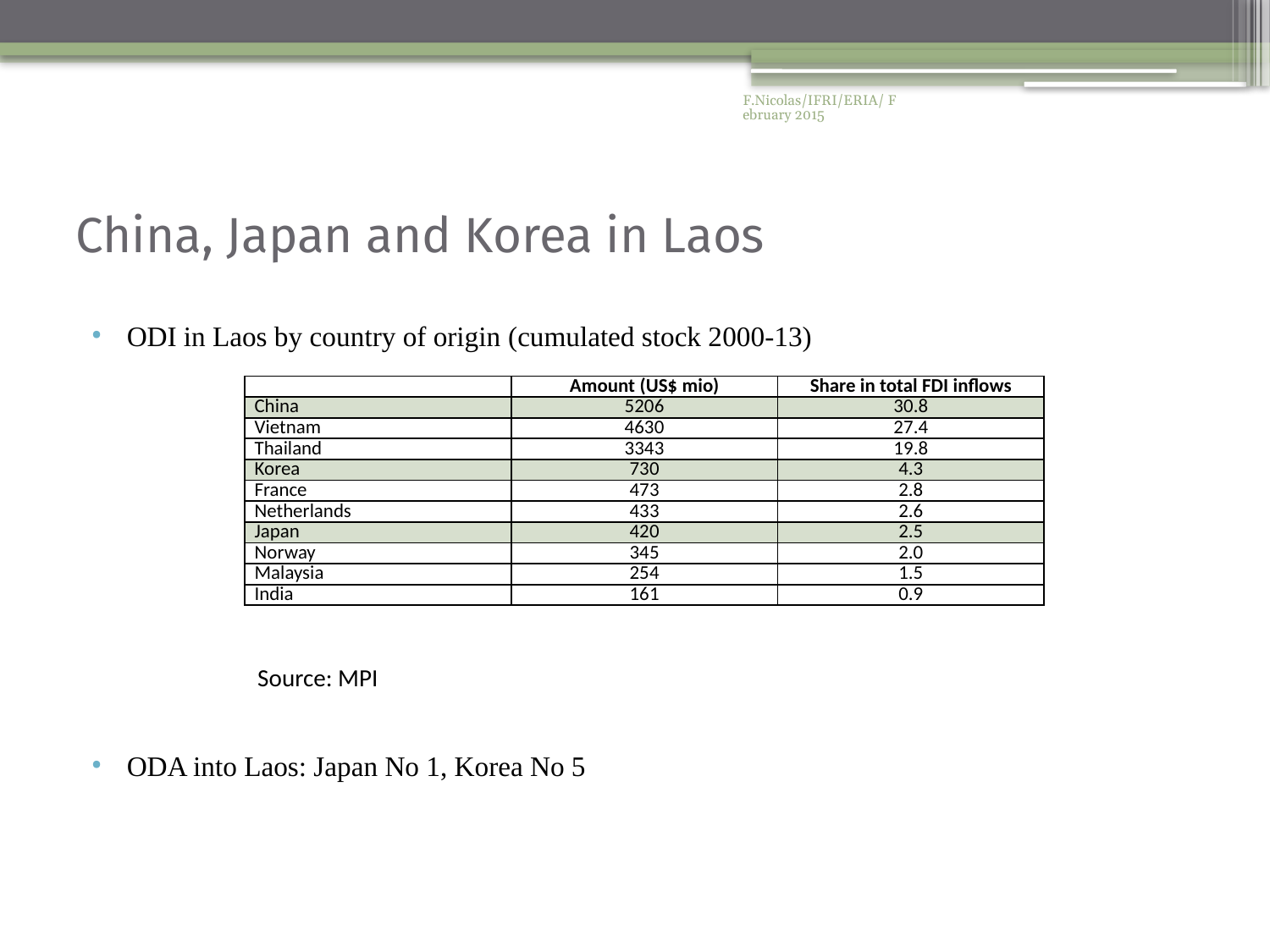

F.Nicolas/IFRI/ERIA/ February 2015
# China, Japan and Korea in Laos
ODI in Laos by country of origin (cumulated stock 2000-13)

ODA into Laos: Japan No 1, Korea No 5

|  | Amount (US$ mio) | Share in total FDI inflows |
| --- | --- | --- |
| China | 5206 | 30.8 |
| Vietnam | 4630 | 27.4 |
| Thailand | 3343 | 19.8 |
| Korea | 730 | 4.3 |
| France | 473 | 2.8 |
| Netherlands | 433 | 2.6 |
| Japan | 420 | 2.5 |
| Norway | 345 | 2.0 |
| Malaysia | 254 | 1.5 |
| India | 161 | 0.9 |
Source: MPI